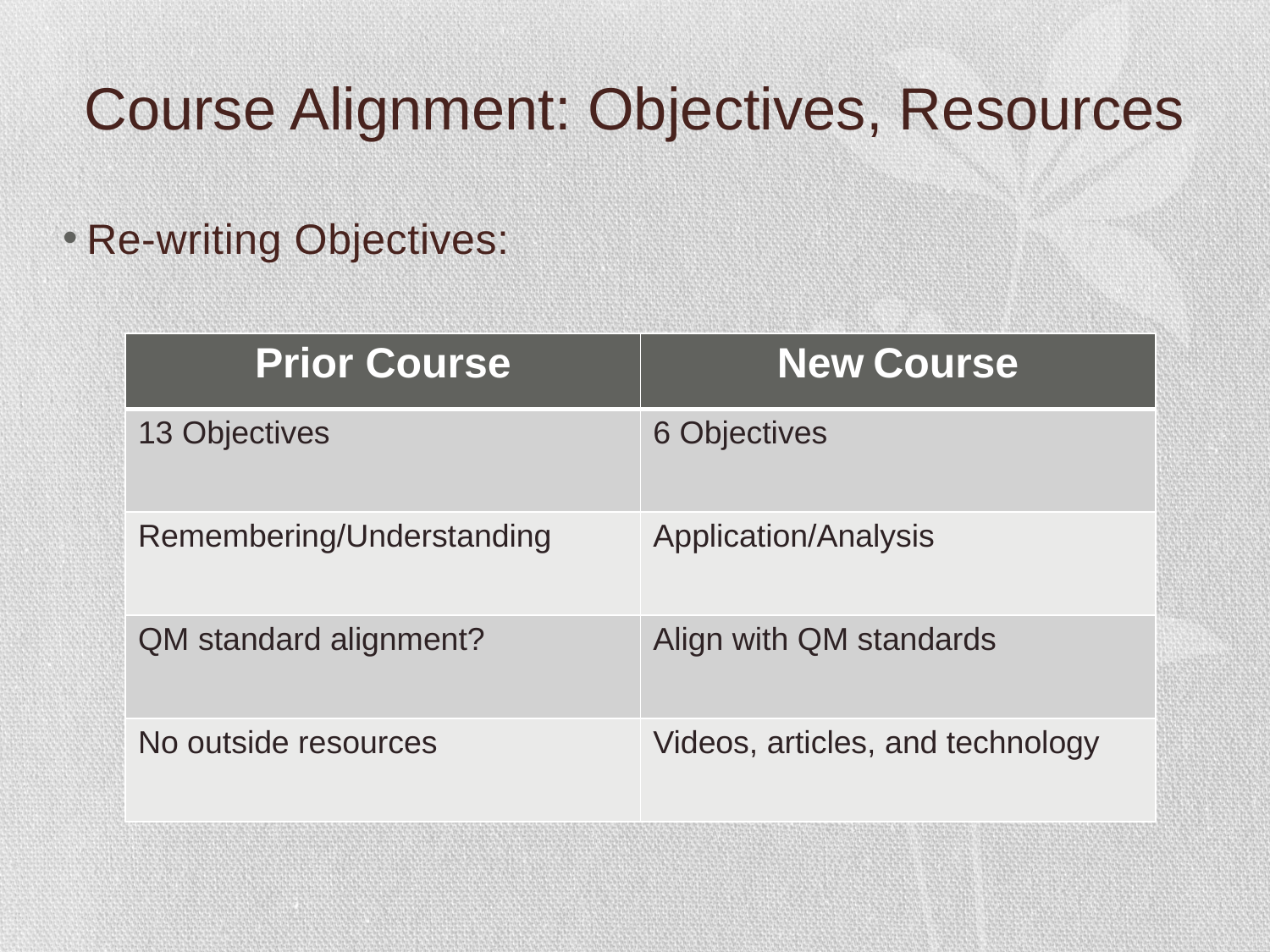

# Course Alignment: Objectives, Resources
Re-writing Objectives:

| Prior Course | New Course |
| --- | --- |
| 13 Objectives | 6 Objectives |
| Remembering/Understanding | Application/Analysis |
| QM standard alignment? | Align with QM standards |
| No outside resources | Videos, articles, and technology |